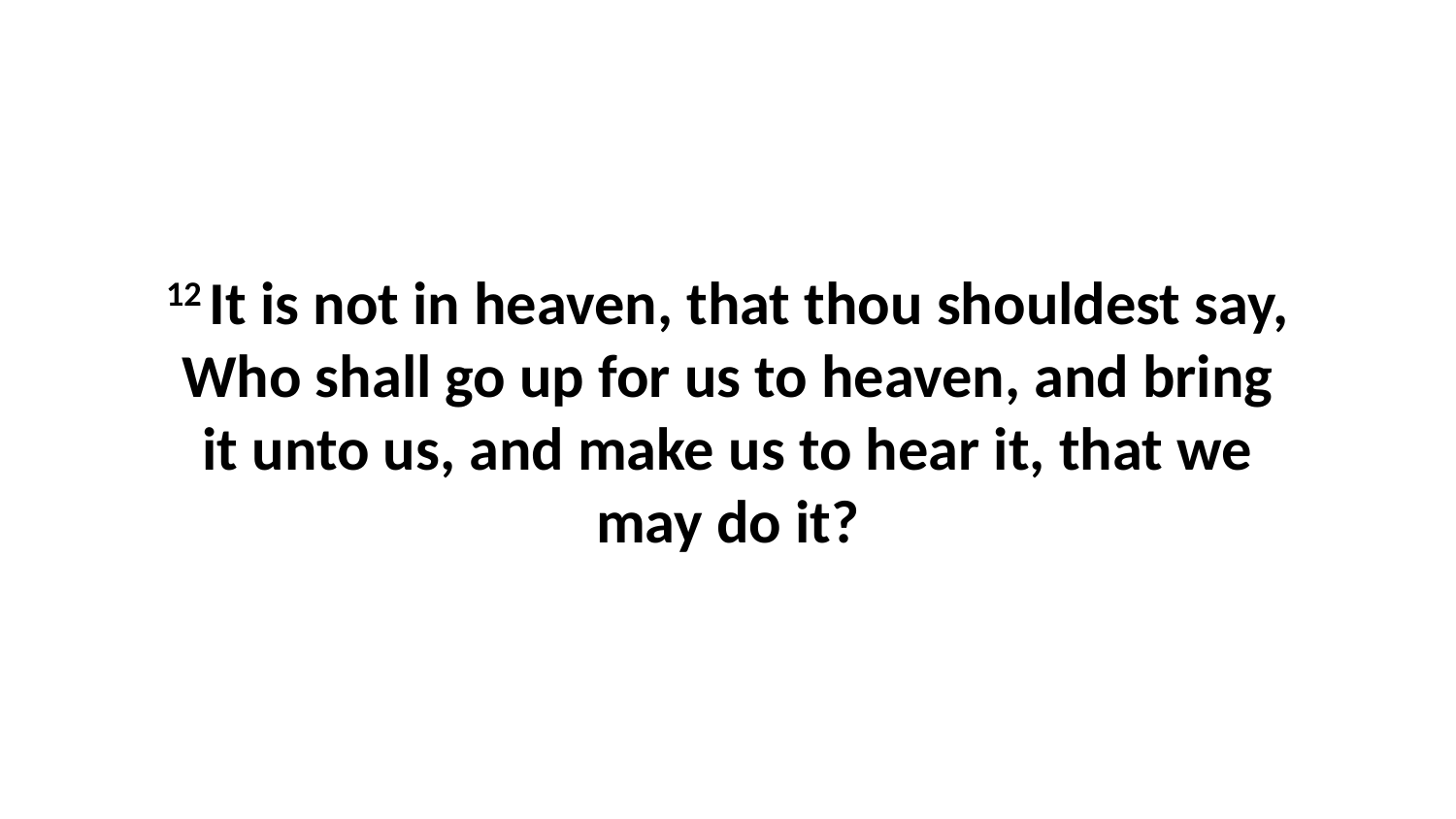

12 It is not in heaven, that thou shouldest say, Who shall go up for us to heaven, and bring it unto us, and make us to hear it, that we may do it?